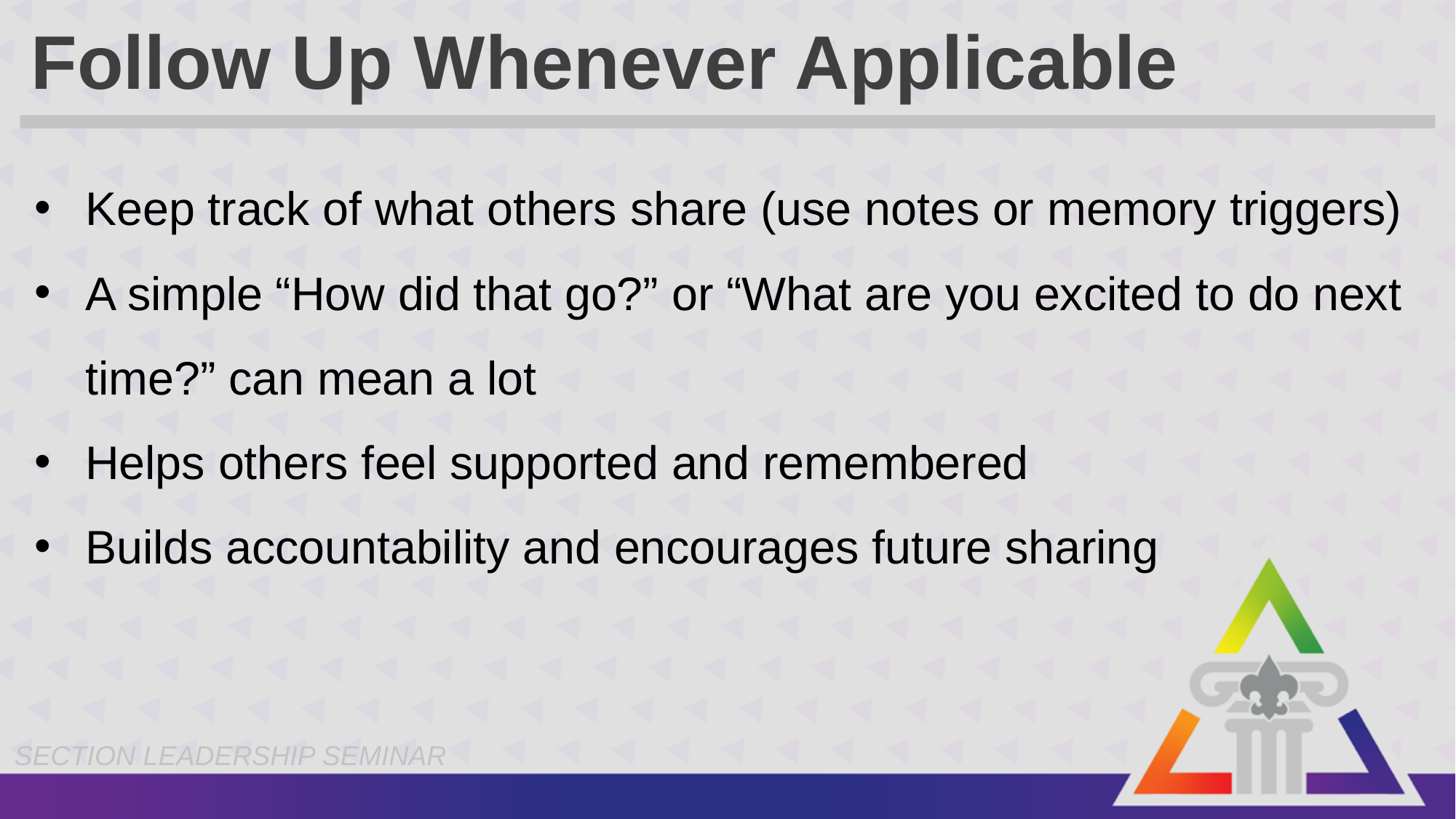

# Follow Up Whenever Applicable

Keep track of what others share (use notes or memory triggers)
A simple “How did that go?” or “What are you excited to do next time?” can mean a lot
Helps others feel supported and remembered
Builds accountability and encourages future sharing